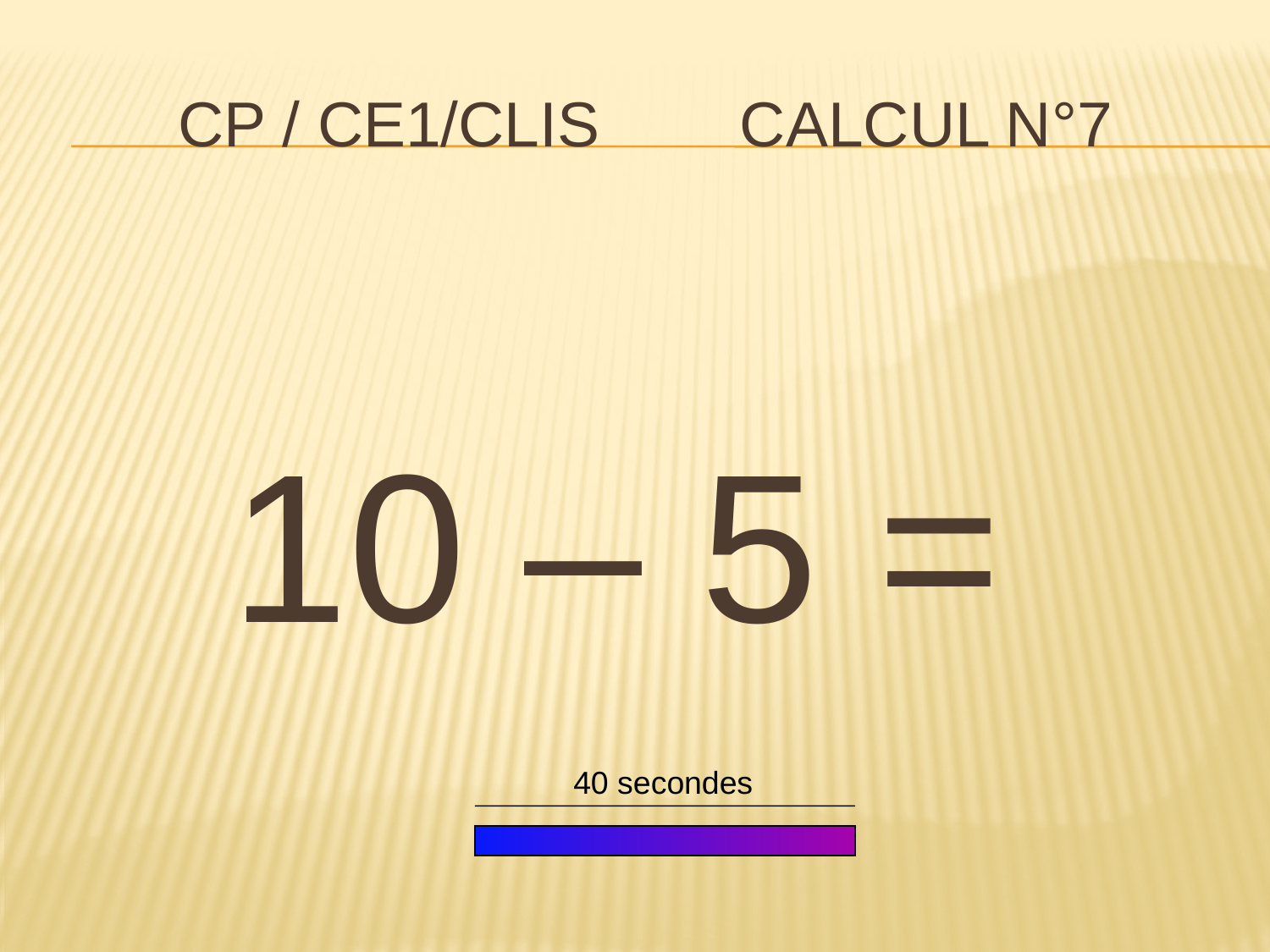

# CP / CE1/CLIS        Calcul n°7

10 – 5 =
40 secondes